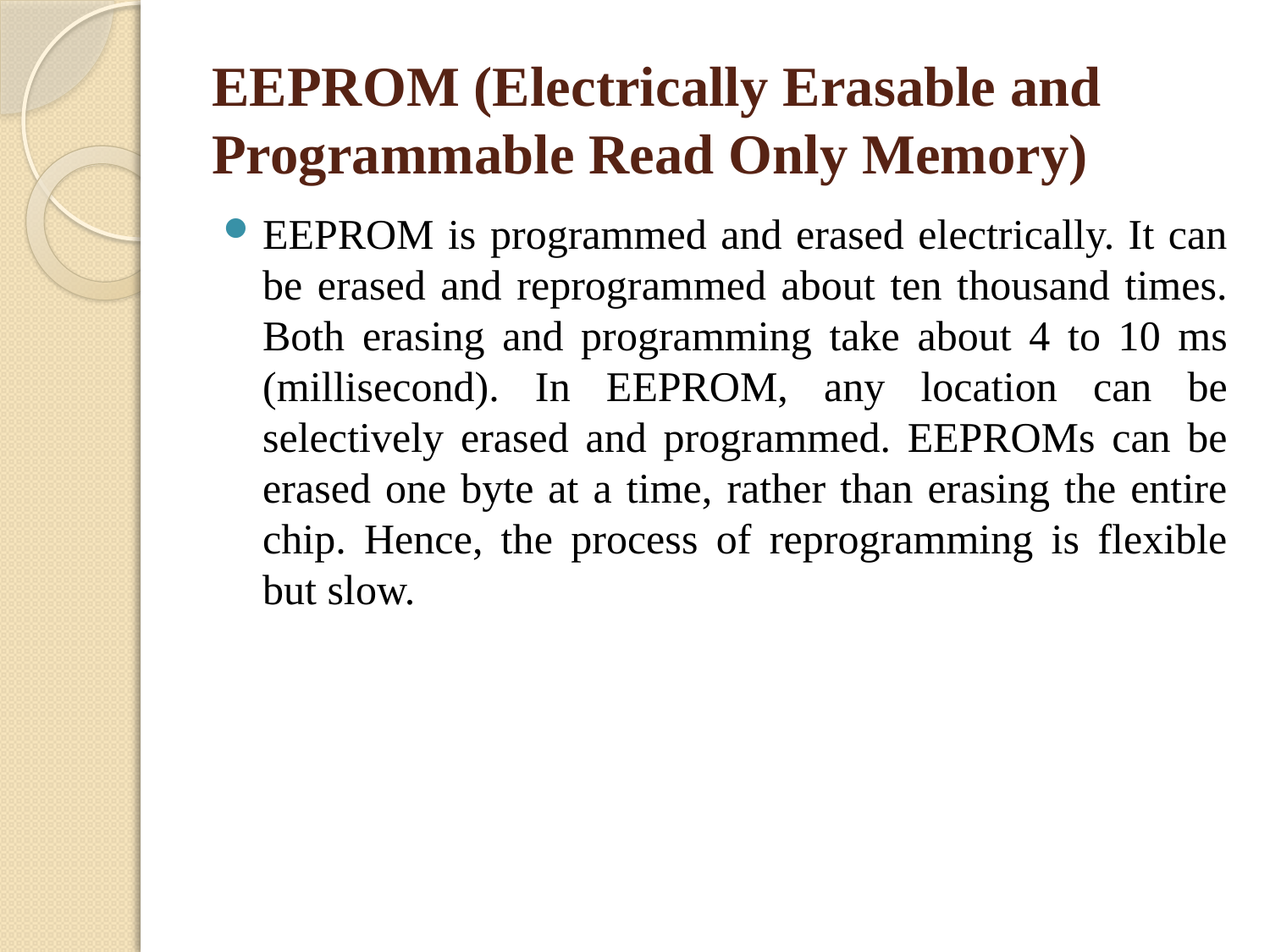

# EEPROM (Electrically Erasable and Programmable Read Only Memory)
EEPROM is programmed and erased electrically. It can be erased and reprogrammed about ten thousand times. Both erasing and programming take about 4 to 10 ms (millisecond). In EEPROM, any location can be selectively erased and programmed. EEPROMs can be erased one byte at a time, rather than erasing the entire chip. Hence, the process of reprogramming is flexible but slow.